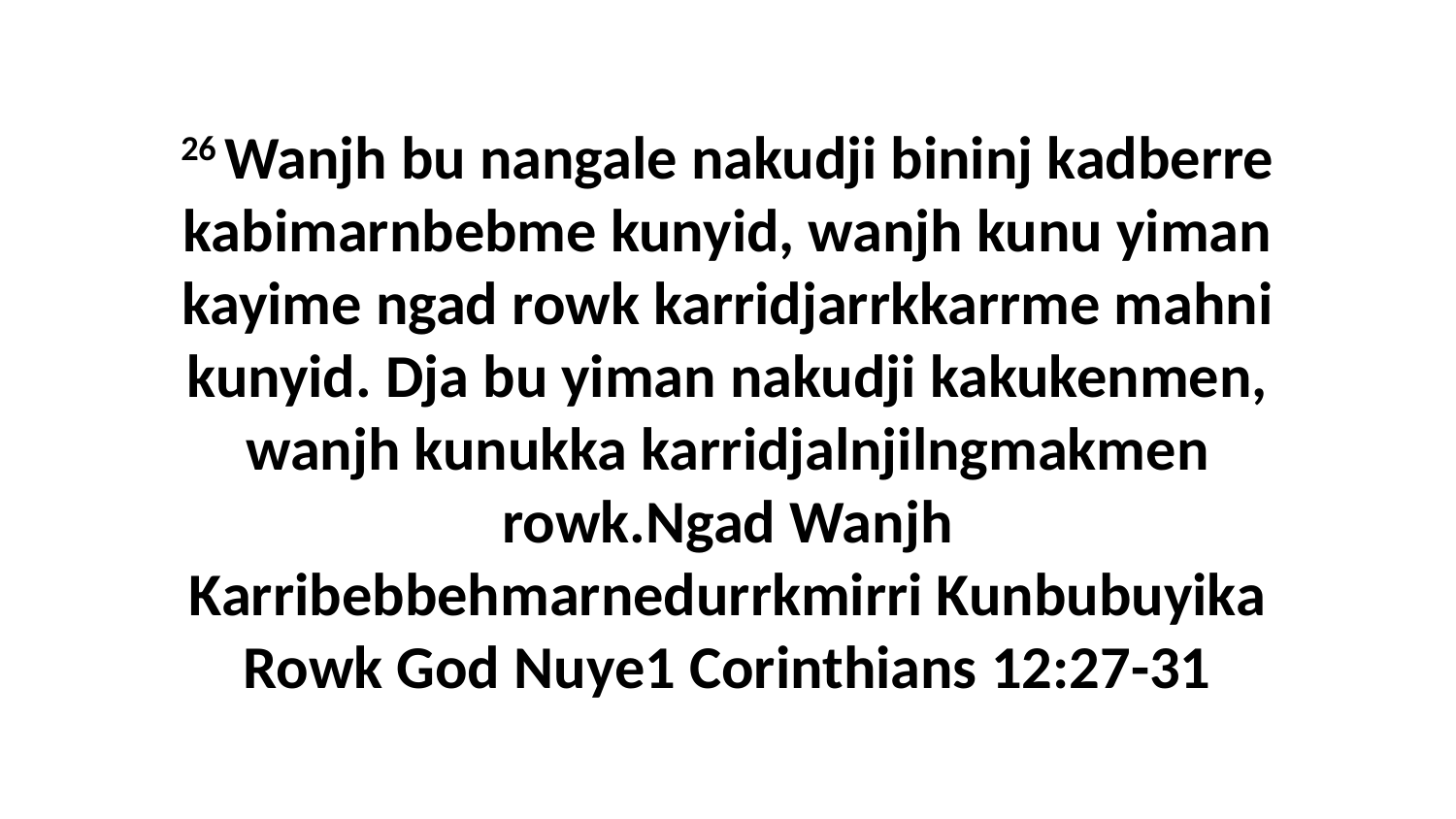

26 Wanjh bu nangale nakudji bininj kadberre kabimarnbebme kunyid, wanjh kunu yiman kayime ngad rowk karridjarrkkarrme mahni kunyid. Dja bu yiman nakudji kakukenmen, wanjh kunukka karridjalnjilngmakmen rowk.Ngad Wanjh Karribebbehmarnedurrkmirri Kunbubuyika Rowk God Nuye1 Corinthians 12:27-31